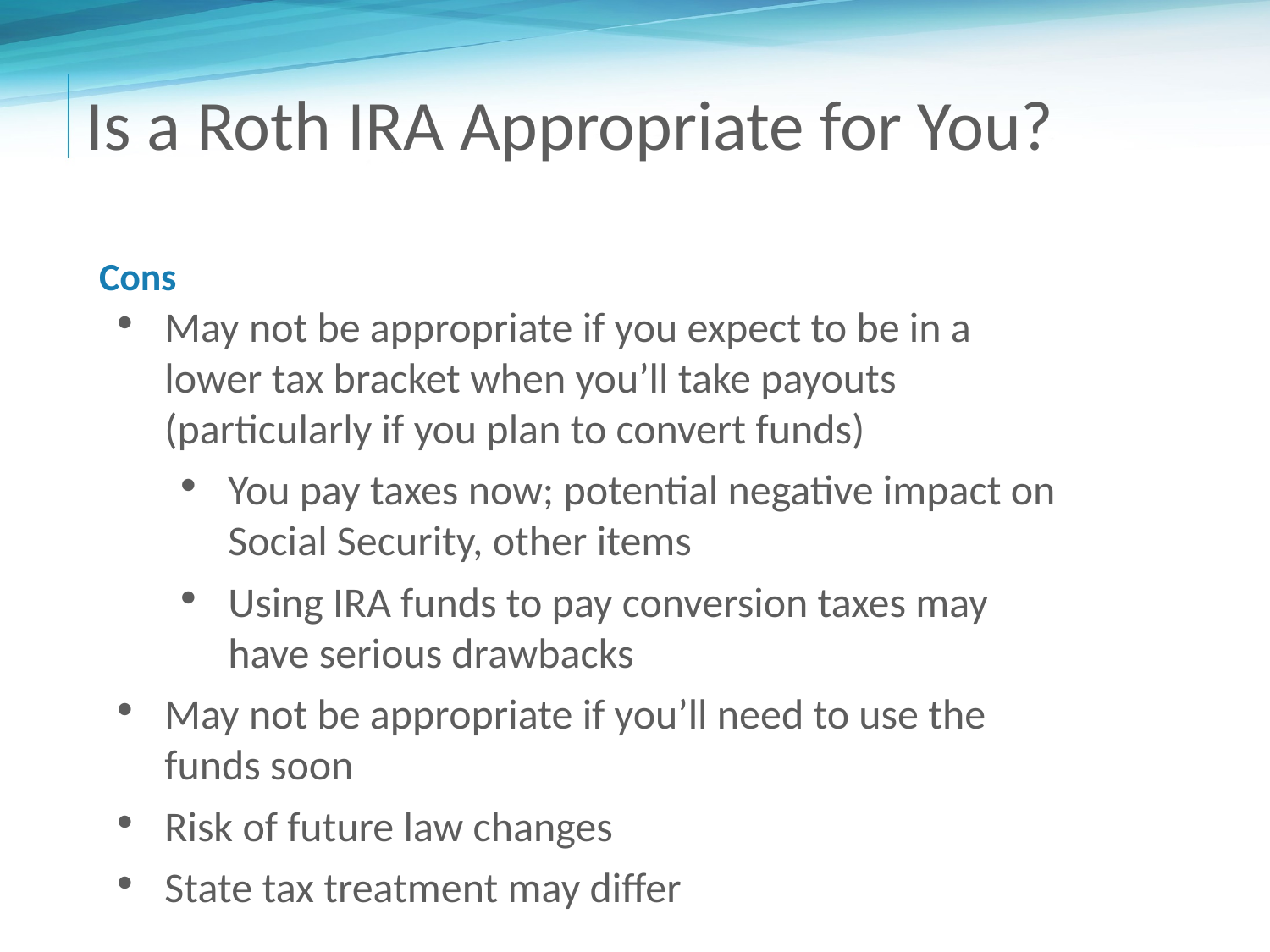

Is a Roth IRA Appropriate for You?
Cons
May not be appropriate if you expect to be in a lower tax bracket when you’ll take payouts (particularly if you plan to convert funds)
You pay taxes now; potential negative impact on Social Security, other items
Using IRA funds to pay conversion taxes may have serious drawbacks
May not be appropriate if you’ll need to use the funds soon
Risk of future law changes
State tax treatment may differ